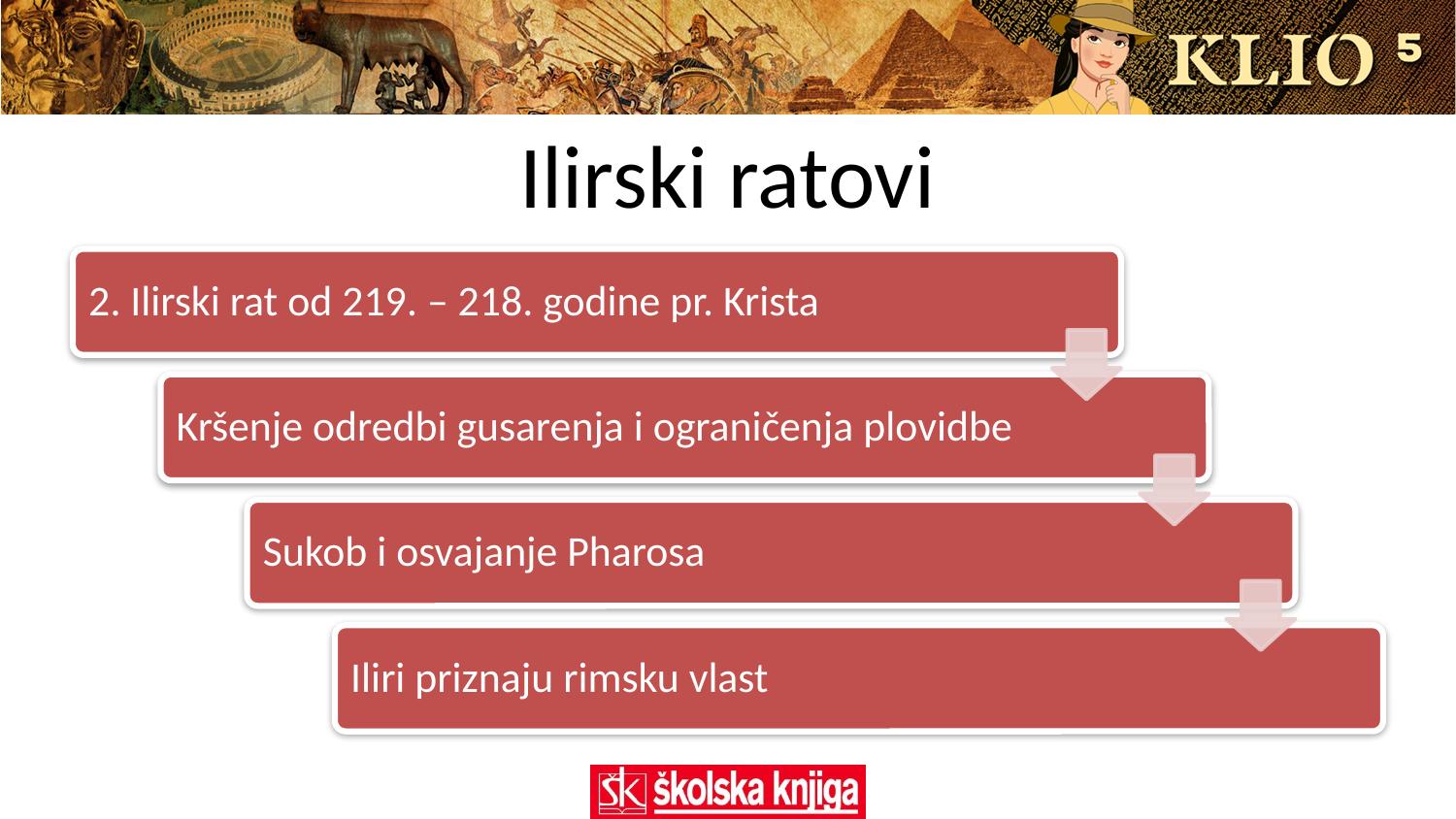

# Ilirski ratovi
2. Ilirski rat od 219. – 218. godine pr. Krista
Kršenje odredbi gusarenja i ograničenja plovidbe
Sukob i osvajanje Pharosa
Iliri priznaju rimsku vlast